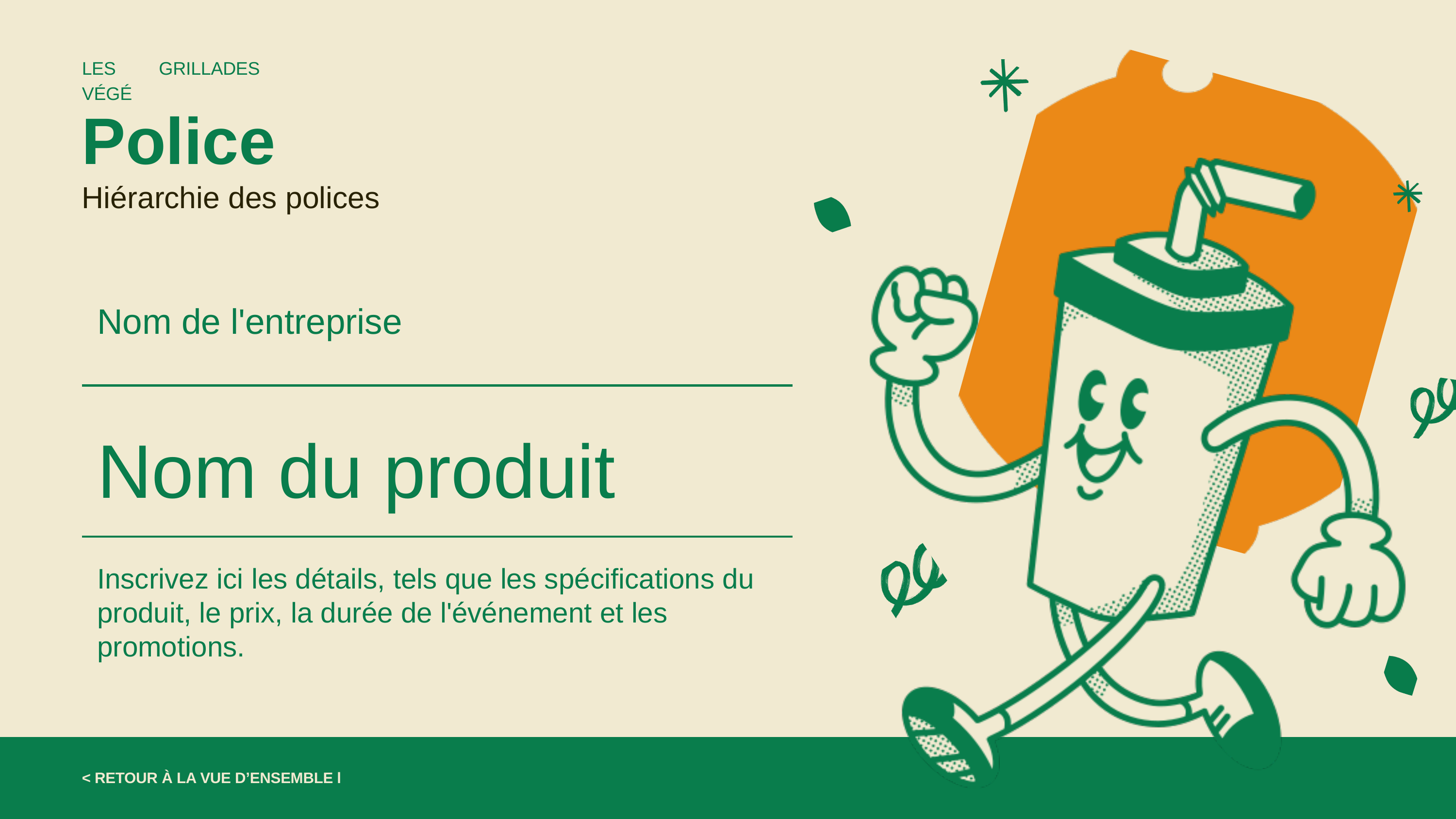

LES GRILLADES VÉGÉ

Police
Hiérarchie des polices

| Nom de l'entreprise |
| --- |
| Nom du produit |
| Inscrivez ici les détails, tels que les spécifications du produit, le prix, la durée de l'événement et les promotions. |

< RETOUR À LA VUE D’ENSEMBLE l